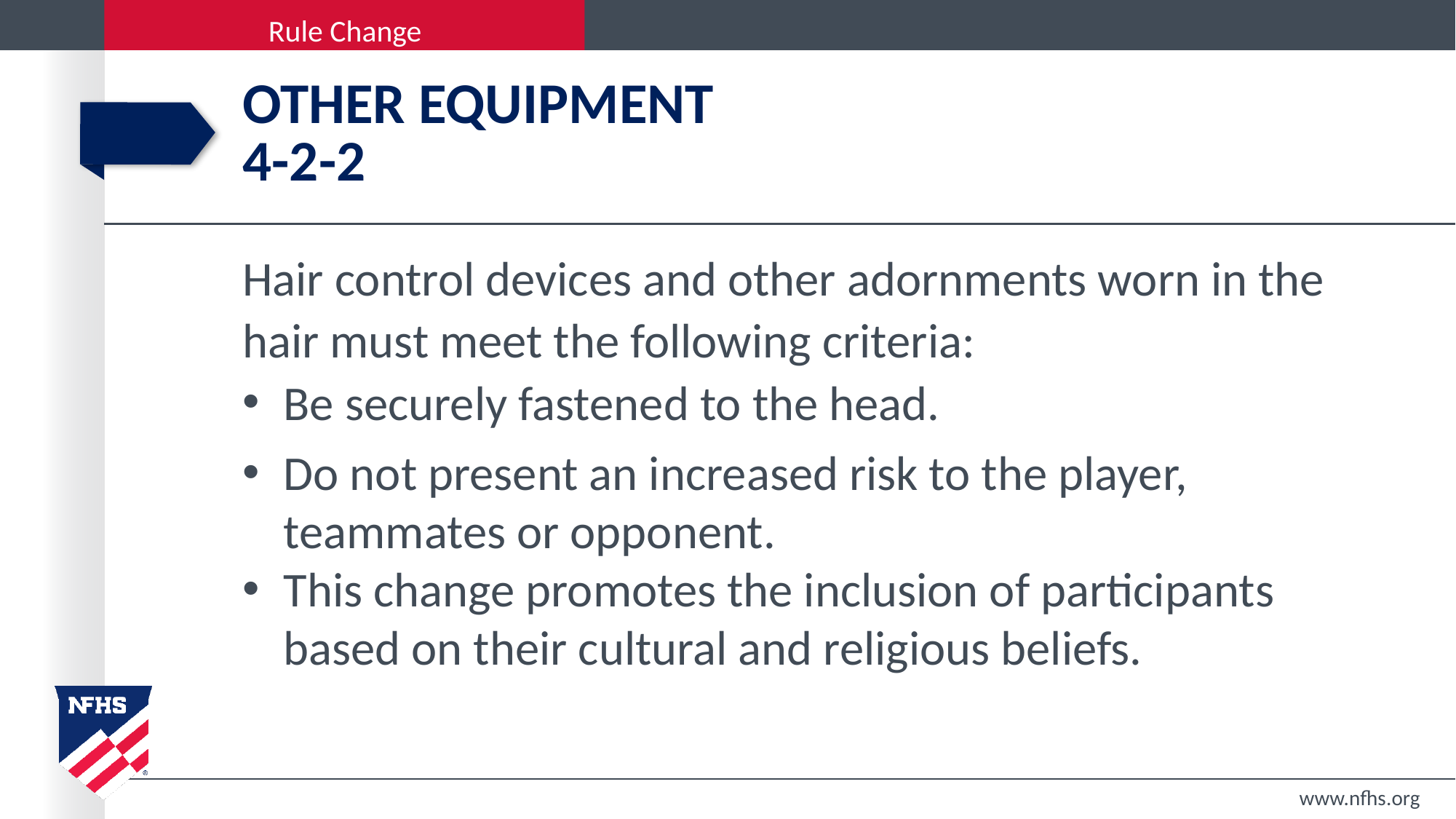

# OTHER EQUIPMENT 4-2-2
Hair control devices and other adornments worn in the hair must meet the following criteria:
Be securely fastened to the head.
Do not present an increased risk to the player, teammates or opponent.
This change promotes the inclusion of participants based on their cultural and religious beliefs.
www.nfhs.org